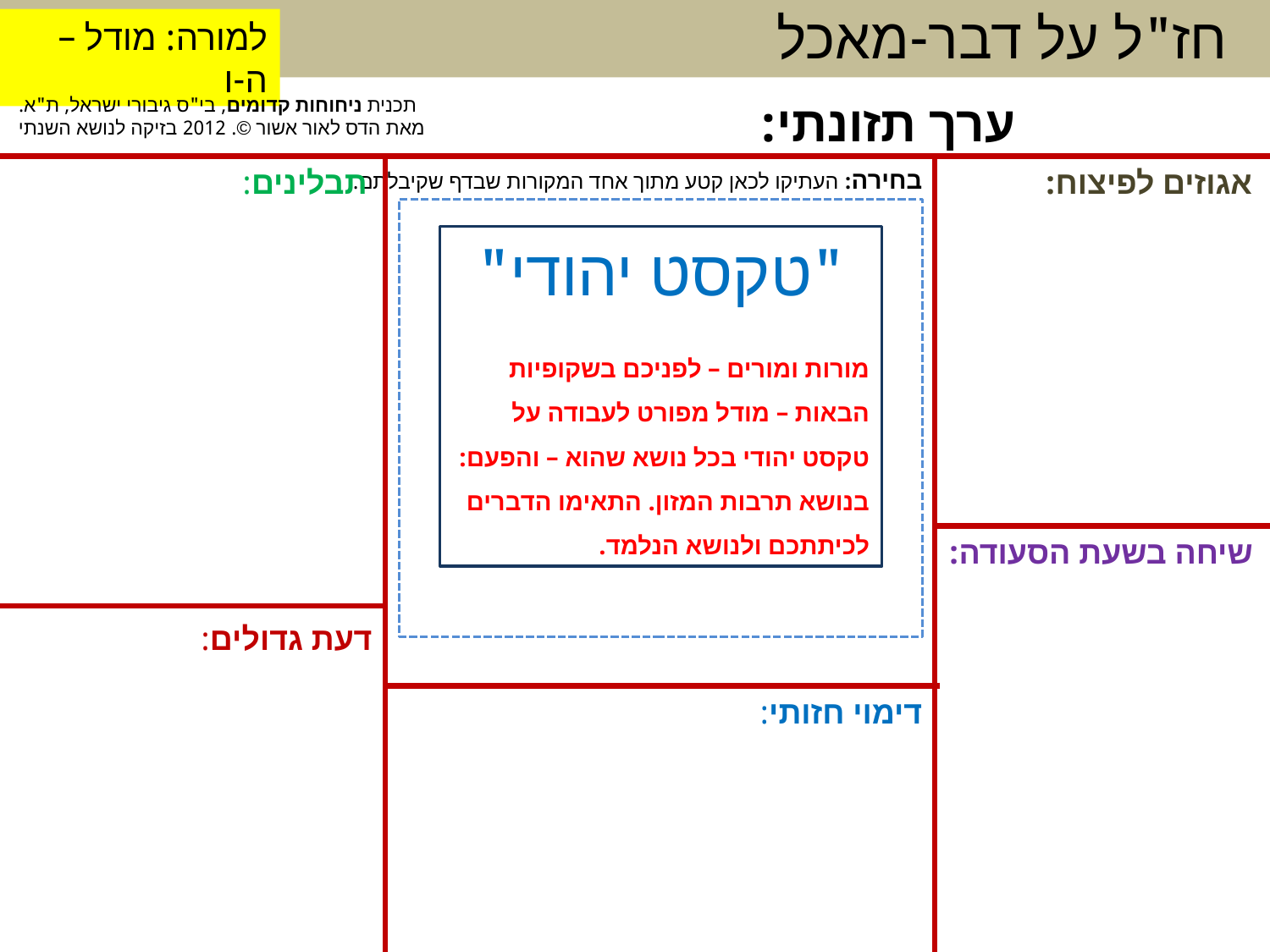

חז"ל על דבר-מאכל
למורה: מודל – ה-ו
תכנית ניחוחות קדומים, בי"ס גיבורי ישראל, ת"א.
מאת הדס לאור אשור ©. 2012 בזיקה לנושא השנתי
ערך תזונתי:
תבלינים:
אגוזים לפיצוח:

בחירה: העתיקו לכאן קטע מתוך אחד המקורות שבדף שקיבלתם.

"טקסט יהודי"

מורות ומורים – לפניכם בשקופיות הבאות – מודל מפורט לעבודה על טקסט יהודי בכל נושא שהוא – והפעם: בנושא תרבות המזון. התאימו הדברים לכיתתכם ולנושא הנלמד.
שיחה בשעת הסעודה:

דעת גדולים:

דימוי חזותי: